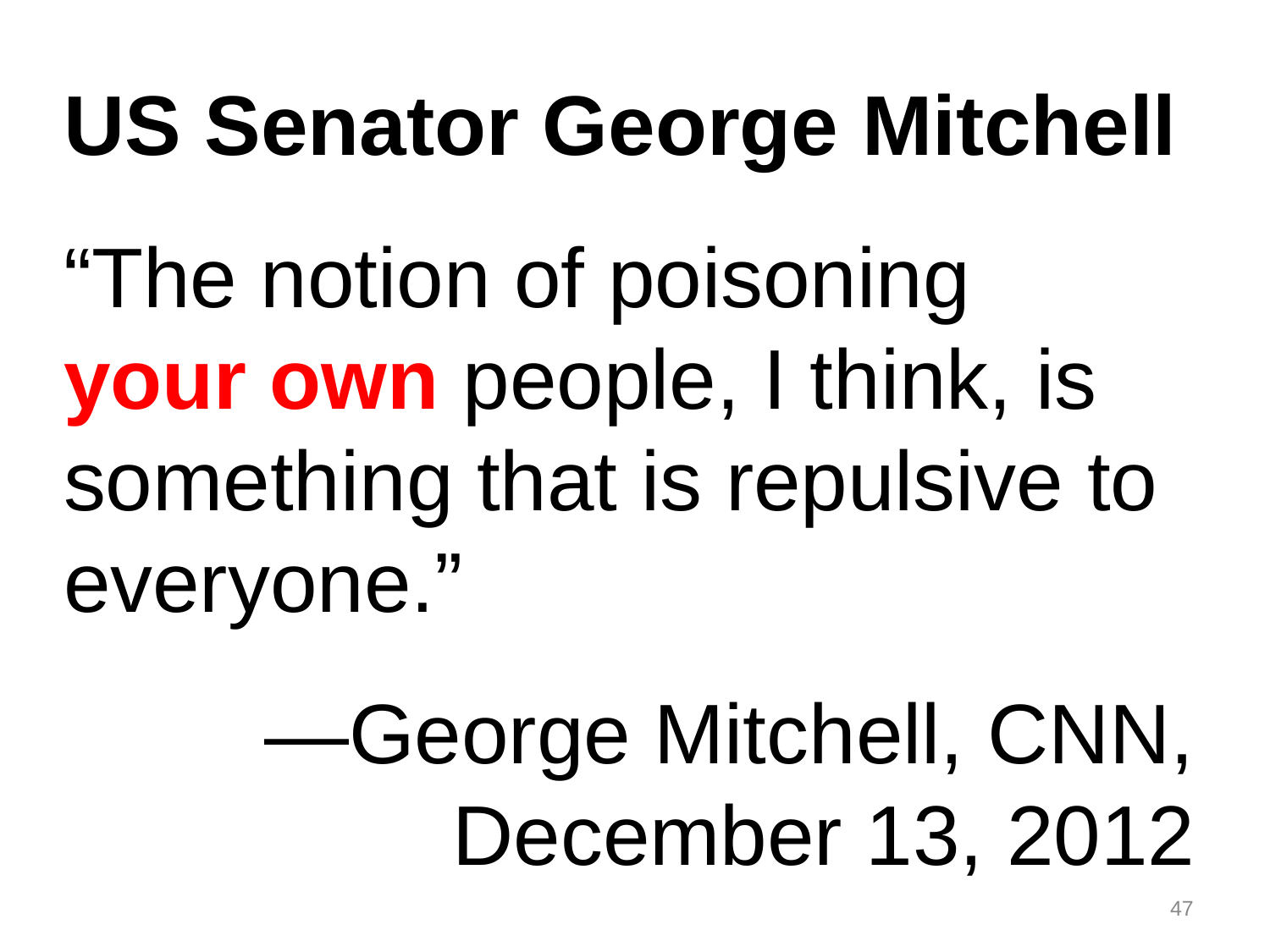

US Senator George Mitchell

“The notion of poisoning
your own people, I think, is something that is repulsive to everyone.”

—George Mitchell, CNN, December 13, 2012

47